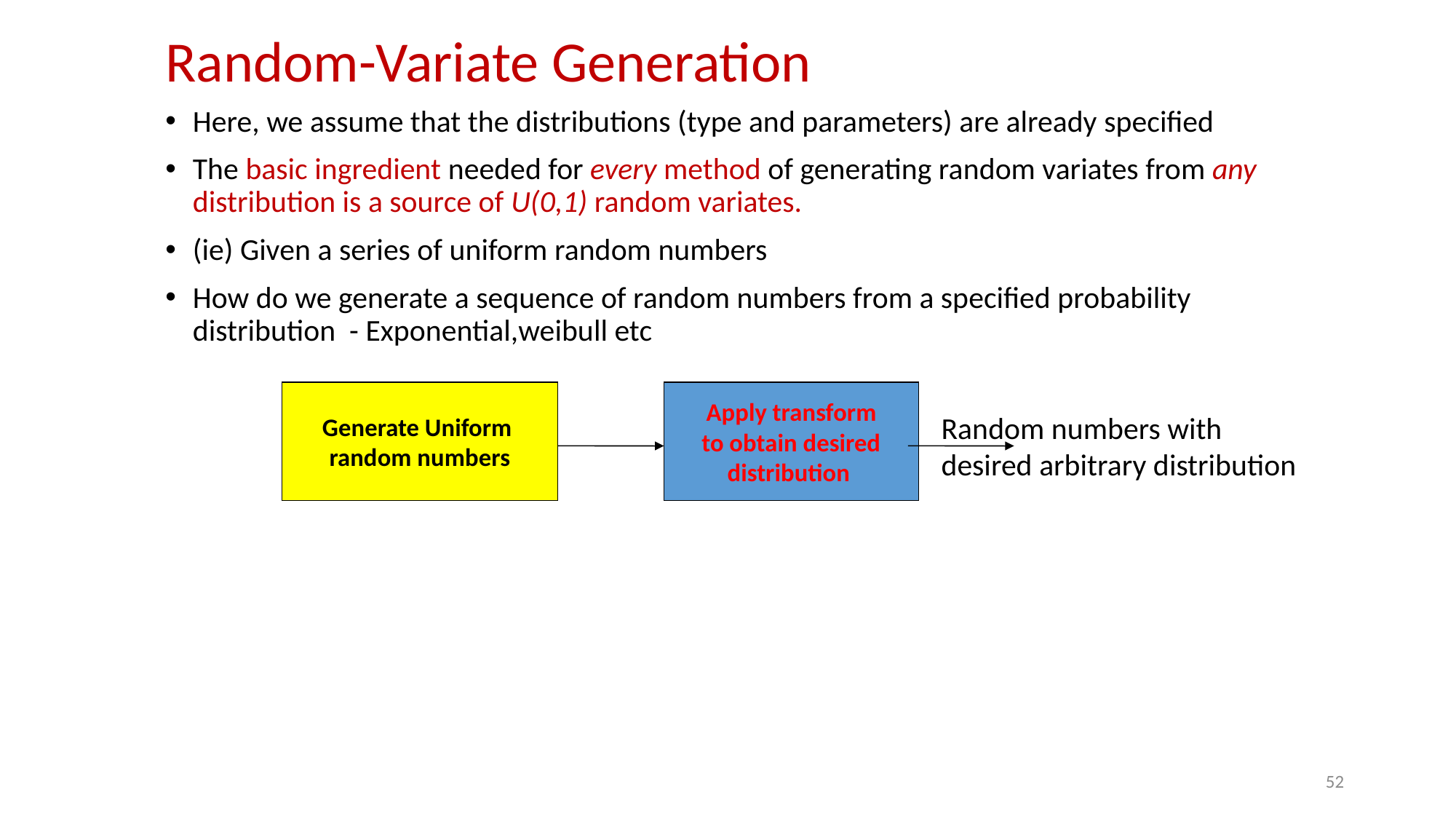

# Random-Variate Generation
Here, we assume that the distributions (type and parameters) are already specified
The basic ingredient needed for every method of generating random variates from any distribution is a source of U(0,1) random variates.
(ie) Given a series of uniform random numbers
How do we generate a sequence of random numbers from a specified probability distribution  - Exponential,weibull etc

Generate Uniform
random numbers
Apply transform
to obtain desired
distribution
Random numbers with
desired arbitrary distribution

52